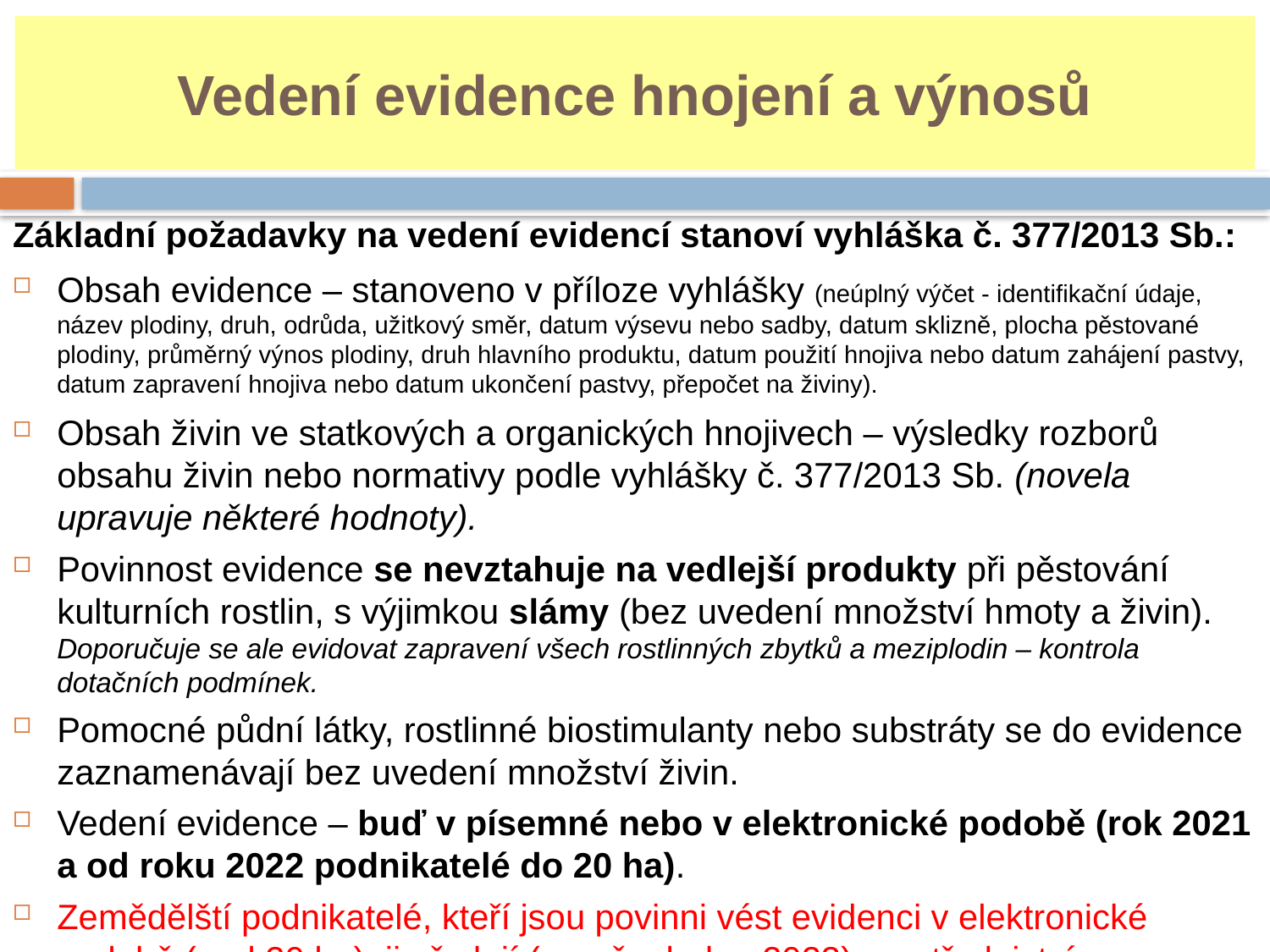

# Vedení evidence hnojení a výnosů
Základní požadavky na vedení evidencí stanoví vyhláška č. 377/2013 Sb.:
Obsah evidence – stanoveno v příloze vyhlášky (neúplný výčet - identifikační údaje, název plodiny, druh, odrůda, užitkový směr, datum výsevu nebo sadby, datum sklizně, plocha pěstované plodiny, průměrný výnos plodiny, druh hlavního produktu, datum použití hnojiva nebo datum zahájení pastvy, datum zapravení hnojiva nebo datum ukončení pastvy, přepočet na živiny).
Obsah živin ve statkových a organických hnojivech – výsledky rozborů obsahu živin nebo normativy podle vyhlášky č. 377/2013 Sb. (novela upravuje některé hodnoty).
Povinnost evidence se nevztahuje na vedlejší produkty při pěstování kulturních rostlin, s výjimkou slámy (bez uvedení množství hmoty a živin). Doporučuje se ale evidovat zapravení všech rostlinných zbytků a meziplodin – kontrola dotačních podmínek.
Pomocné půdní látky, rostlinné biostimulanty nebo substráty se do evidence zaznamenávají bez uvedení množství živin.
Vedení evidence – buď v písemné nebo v elektronické podobě (rok 2021 a od roku 2022 podnikatelé do 20 ha).
Zemědělští podnikatelé, kteří jsou povinni vést evidenci v elektronické podobě (nad 20 ha), ji předají (prvně v lednu 2023) prostřednictvím elektronické aplikace přístupné na internetových stránkách MZe.